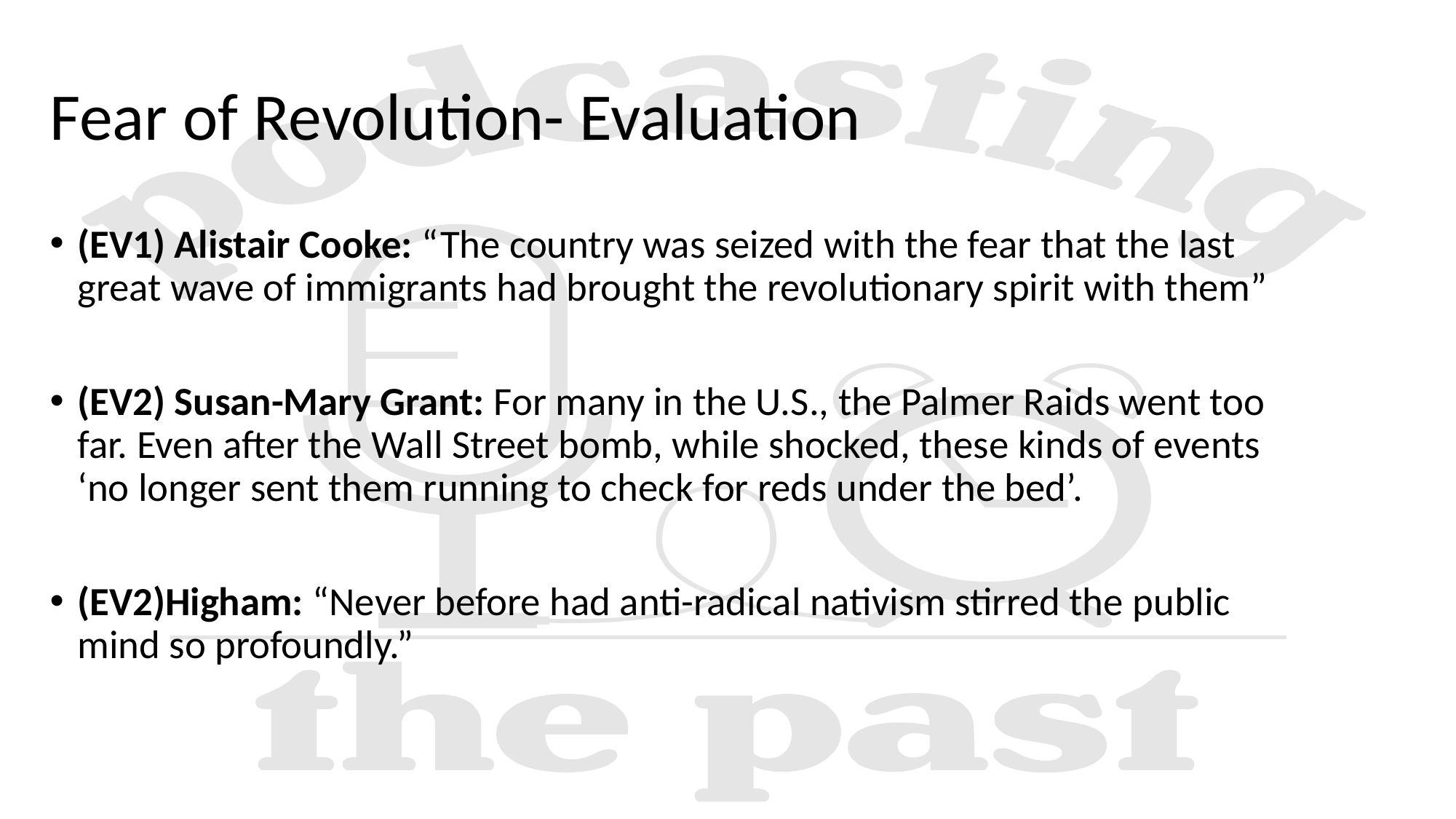

# Fear of Revolution- Evaluation
(EV1) Alistair Cooke: “The country was seized with the fear that the last great wave of immigrants had brought the revolutionary spirit with them”

(EV2) Susan-Mary Grant: For many in the U.S., the Palmer Raids went too far. Even after the Wall Street bomb, while shocked, these kinds of events ‘no longer sent them running to check for reds under the bed’.

(EV2)Higham: “Never before had anti-radical nativism stirred the public mind so profoundly.”